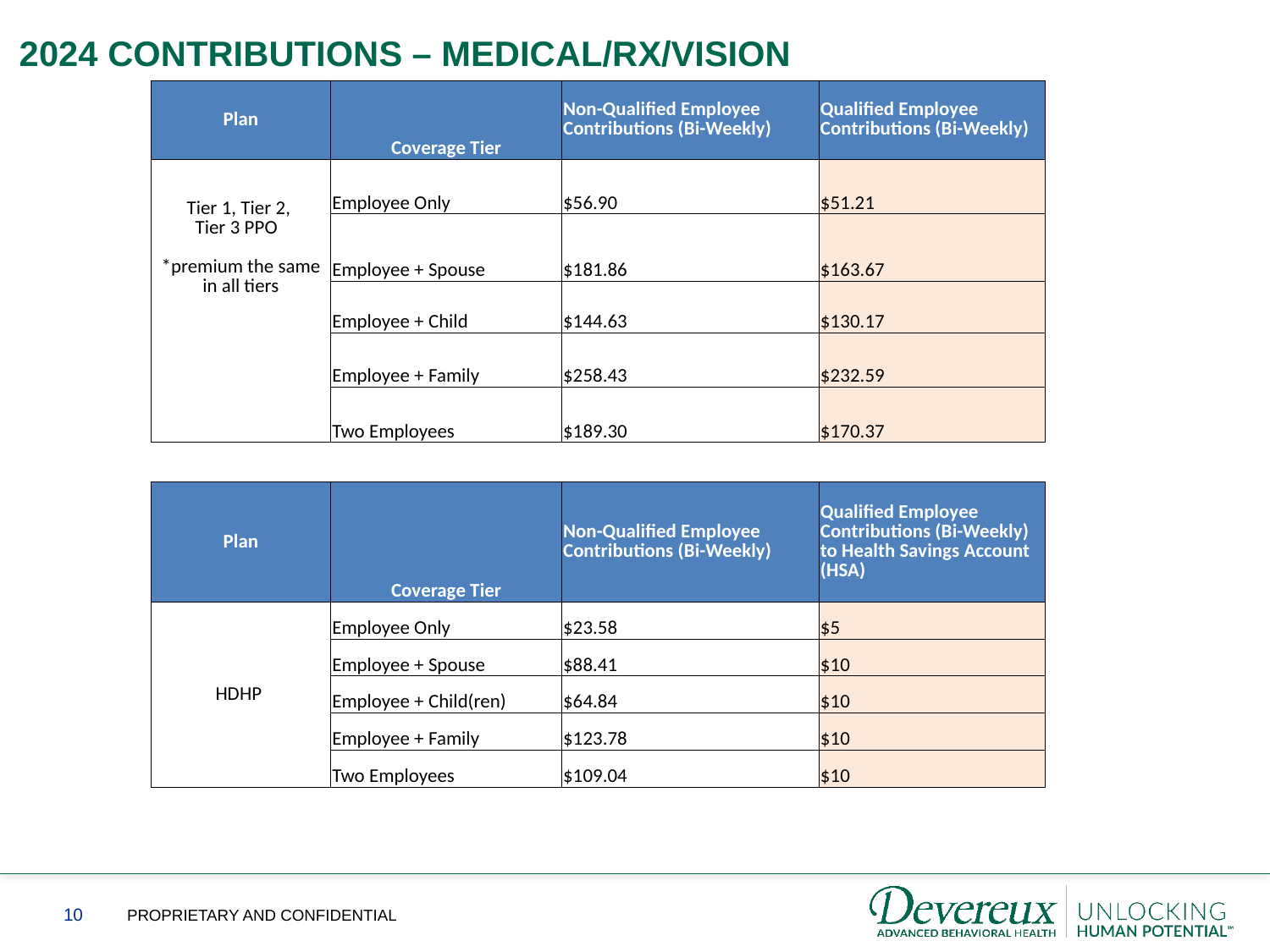

2024 Contributions – Medical/RX/Vision
| Plan | Coverage Tier | Non-Qualified Employee Contributions (Bi-Weekly) | Qualified Employee Contributions (Bi-Weekly) |
| --- | --- | --- | --- |
| Tier 1, Tier 2, Tier 3 PPO \*premium the same in all tiers | Employee Only | $56.90 | $51.21 |
|  | Employee + Spouse | $181.86 | $163.67 |
|  | Employee + Child | $144.63 | $130.17 |
|  | Employee + Family | $258.43 | $232.59 |
|  | Two Employees | $189.30 | $170.37 |
| Plan | Coverage Tier | Non-Qualified Employee Contributions (Bi-Weekly) | Qualified Employee Contributions (Bi-Weekly) to Health Savings Account (HSA) |
| --- | --- | --- | --- |
| HDHP | Employee Only | $23.58 | $5 |
|  | Employee + Spouse | $88.41 | $10 |
|  | Employee + Child(ren) | $64.84 | $10 |
|  | Employee + Family | $123.78 | $10 |
|  | Two Employees | $109.04 | $10 |